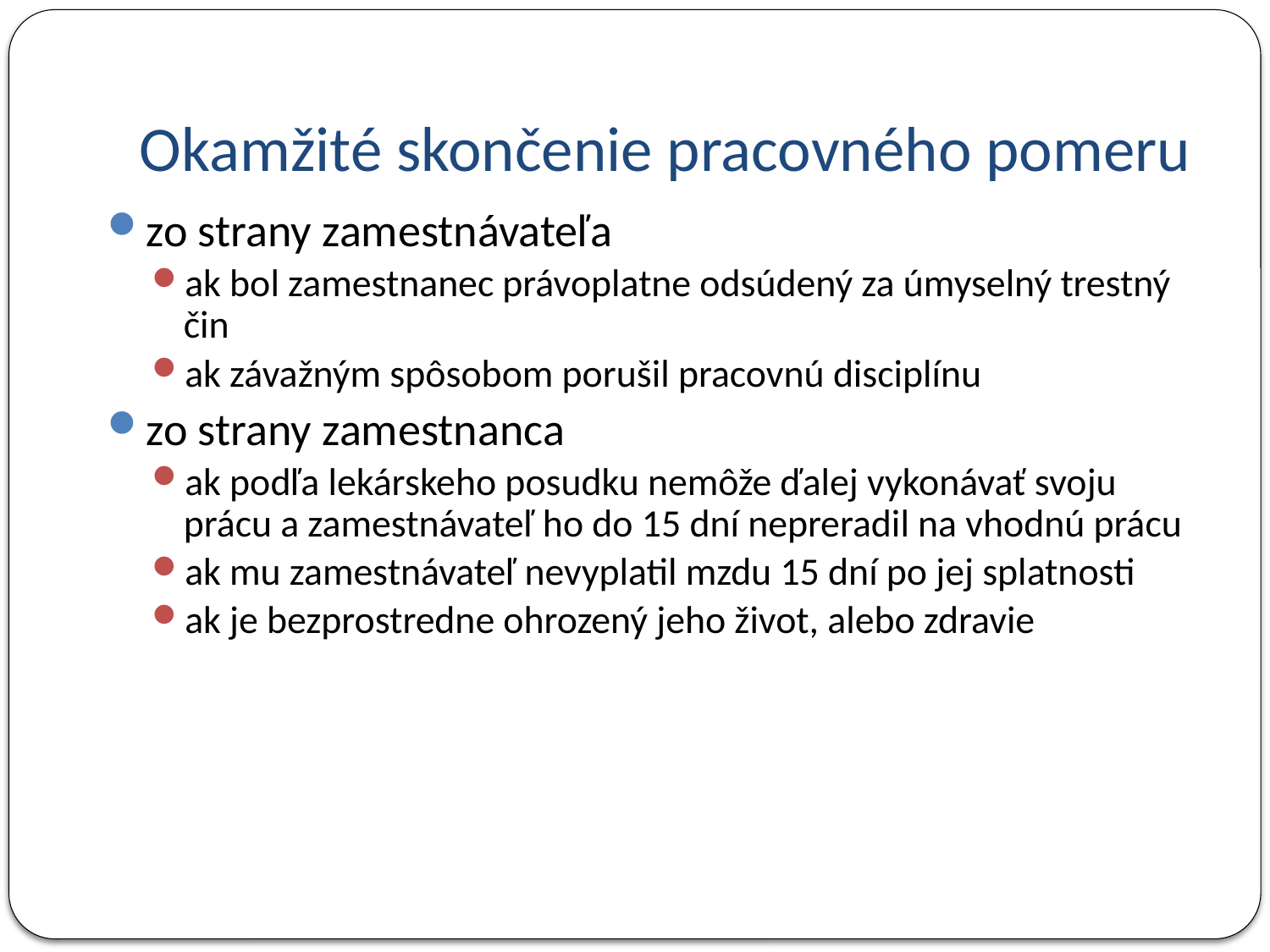

# Okamžité skončenie pracovného pomeru
zo strany zamestnávateľa
ak bol zamestnanec právoplatne odsúdený za úmyselný trestný čin
ak závažným spôsobom porušil pracovnú disciplínu
zo strany zamestnanca
ak podľa lekárskeho posudku nemôže ďalej vykonávať svoju prácu a zamestnávateľ ho do 15 dní nepreradil na vhodnú prácu
ak mu zamestnávateľ nevyplatil mzdu 15 dní po jej splatnosti
ak je bezprostredne ohrozený jeho život, alebo zdravie